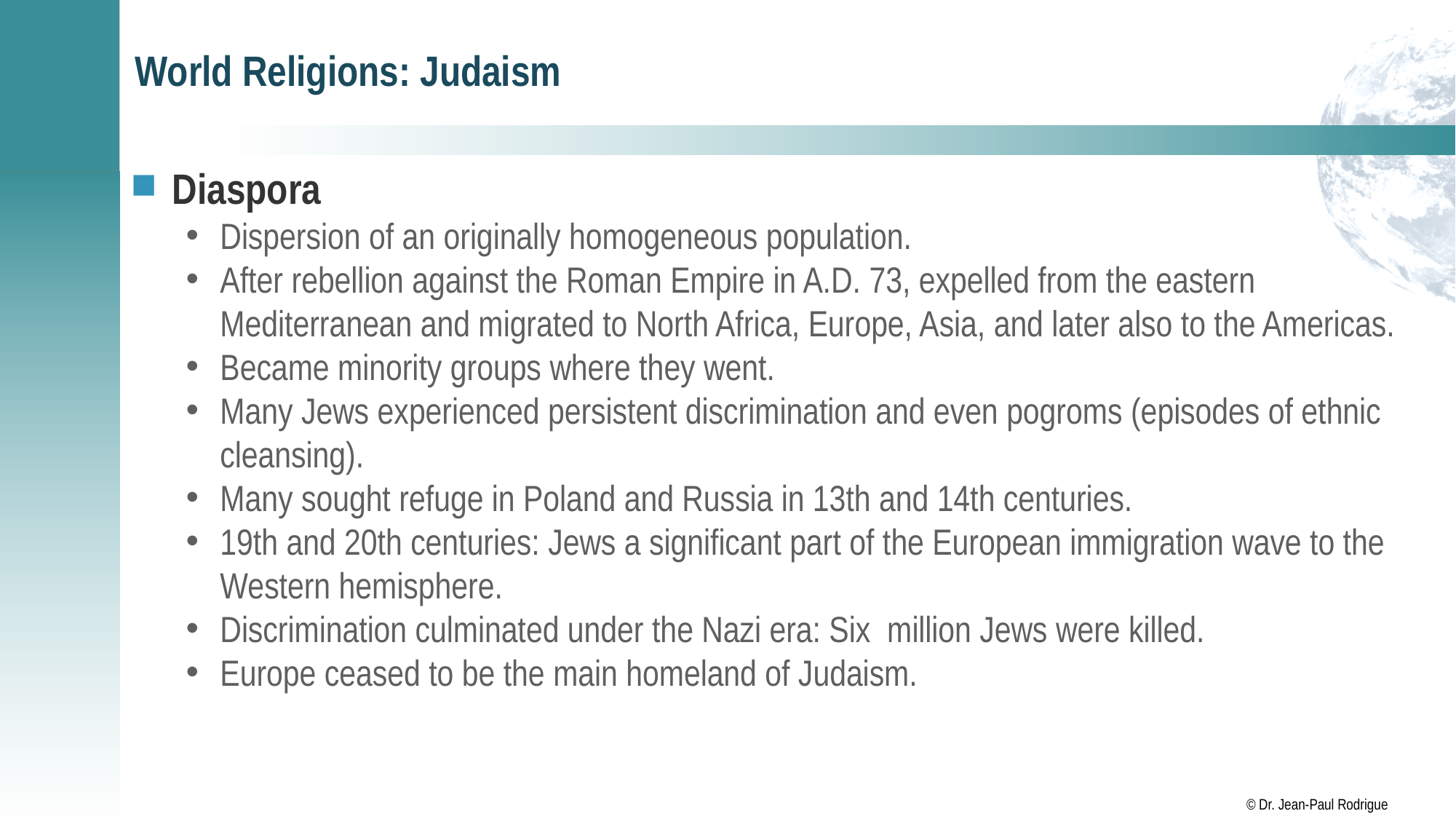

# World Religions: Judaism
Diaspora
Dispersion of an originally homogeneous population.
After rebellion against the Roman Empire in A.D. 73, expelled from the eastern Mediterranean and migrated to North Africa, Europe, Asia, and later also to the Americas.
Became minority groups where they went.
Many Jews experienced persistent discrimination and even pogroms (episodes of ethnic cleansing).
Many sought refuge in Poland and Russia in 13th and 14th centuries.
19th and 20th centuries: Jews a significant part of the European immigration wave to the Western hemisphere.
Discrimination culminated under the Nazi era: Six  million Jews were killed.
Europe ceased to be the main homeland of Judaism.